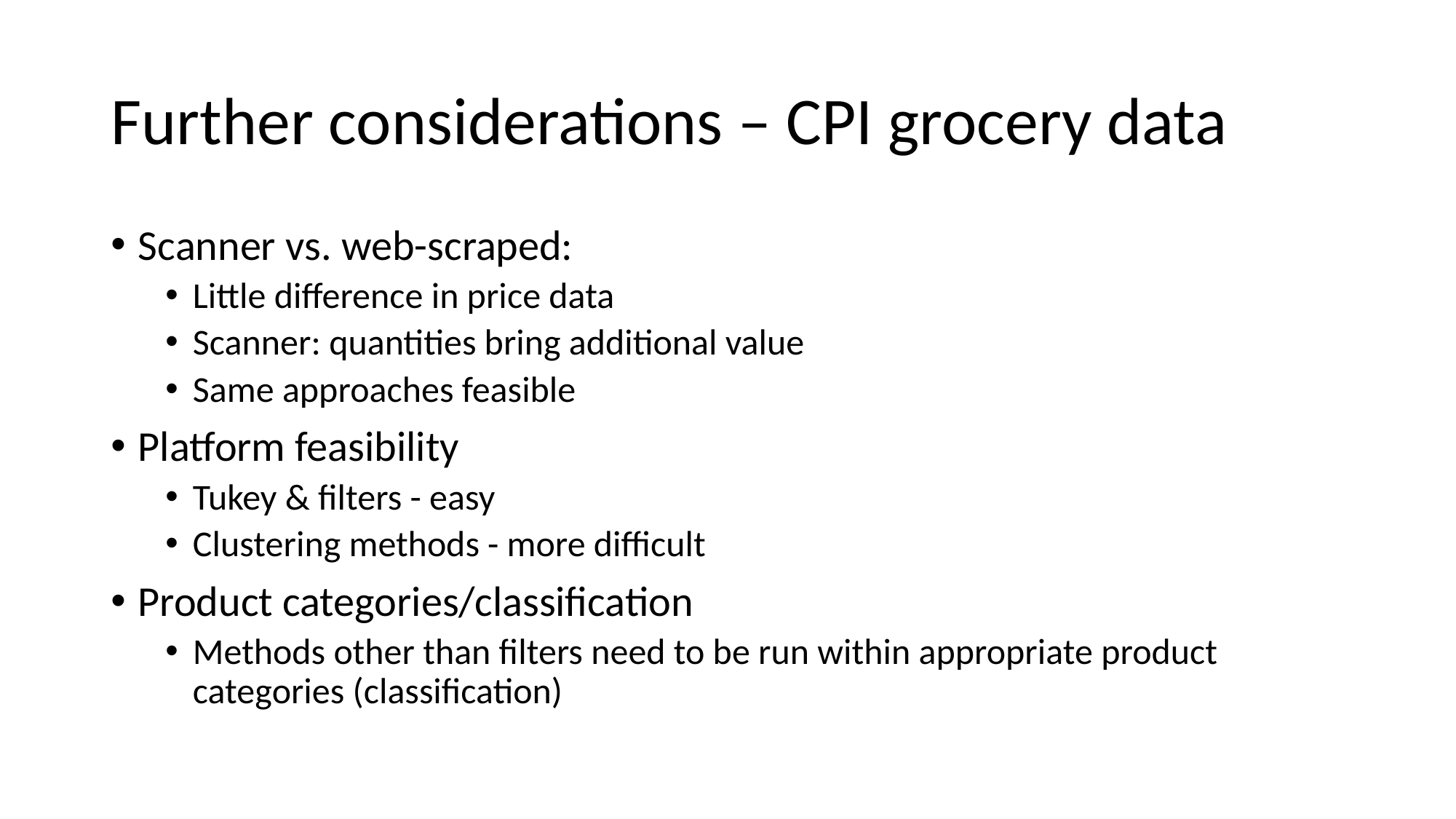

# Further considerations – CPI grocery data
Scanner vs. web-scraped:
Little difference in price data
Scanner: quantities bring additional value
Same approaches feasible
Platform feasibility
Tukey & filters - easy
Clustering methods - more difficult
Product categories/classification
Methods other than filters need to be run within appropriate product categories (classification)